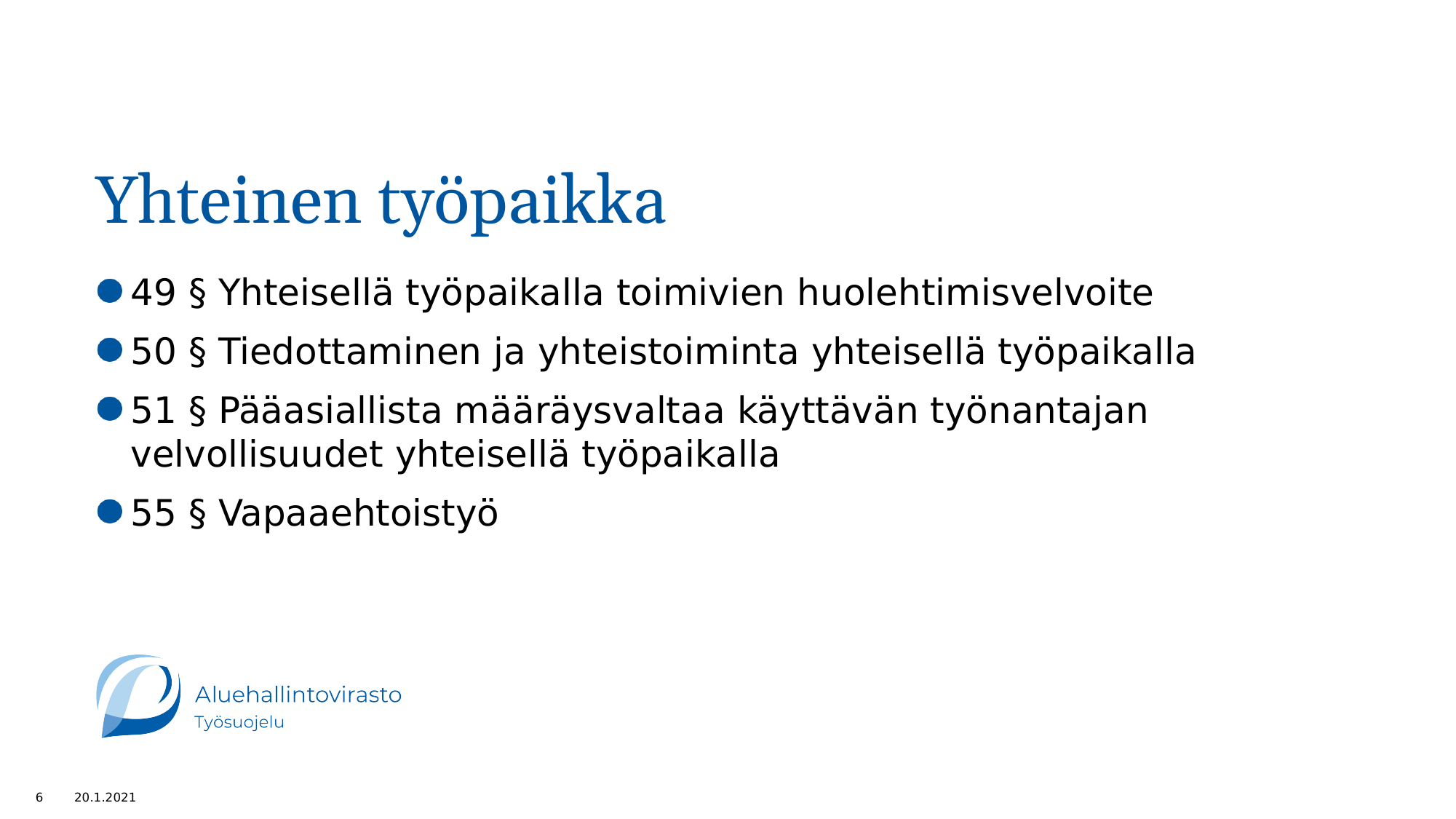

# Yhteinen työpaikka
49 § Yhteisellä työpaikalla toimivien huolehtimisvelvoite
50 § Tiedottaminen ja yhteistoiminta yhteisellä työpaikalla
51 § Pääasiallista määräysvaltaa käyttävän työnantajan velvollisuudet yhteisellä työpaikalla
55 § Vapaaehtoistyö
6
20.1.2021